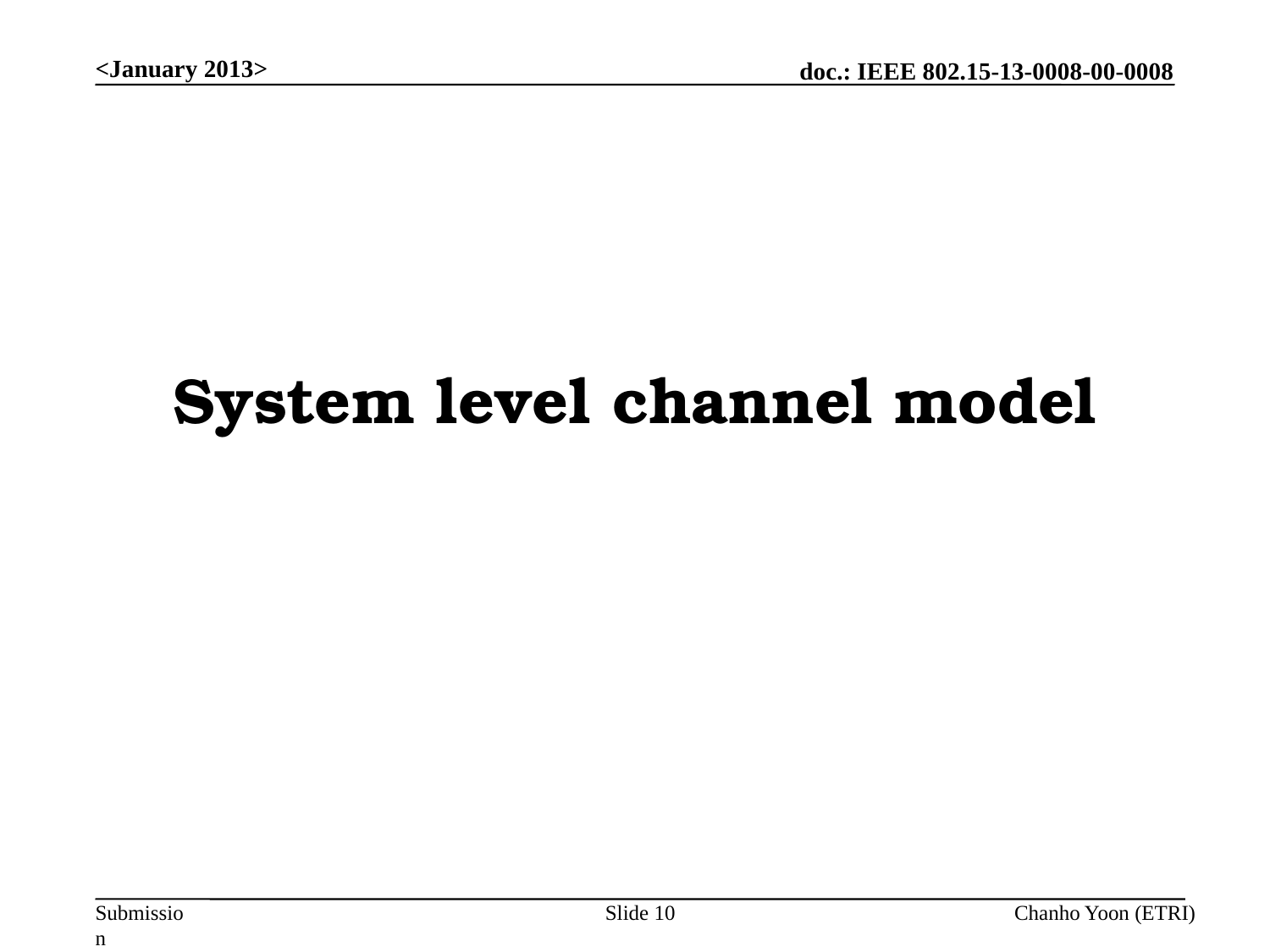

<January 2013>
# System level channel model

Slide 10
Chanho Yoon (ETRI)